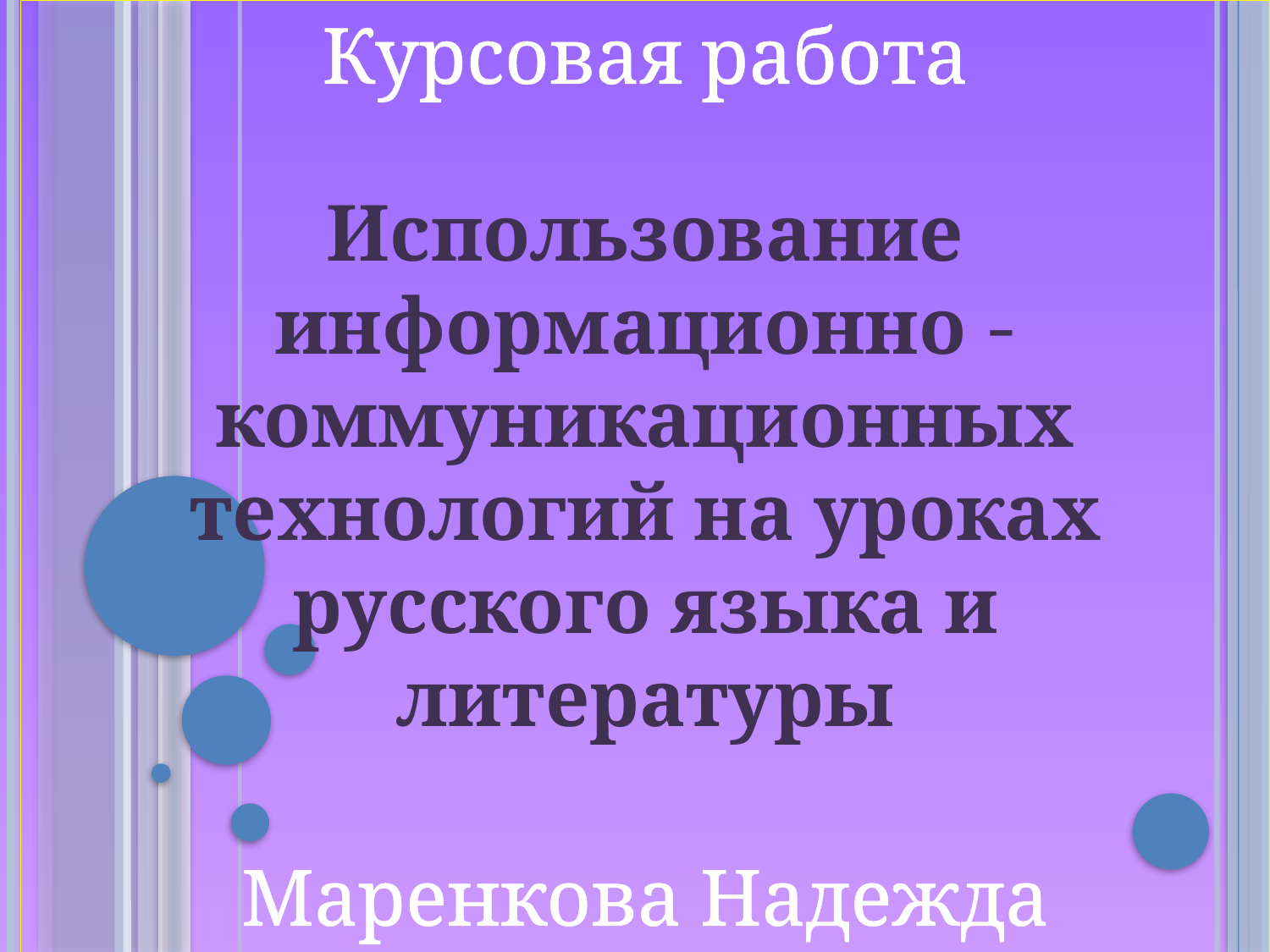

Курсовая работа

Использование информационно - коммуникационных технологий на уроках русского языка и литературы

Маренкова Надежда Алексеевна